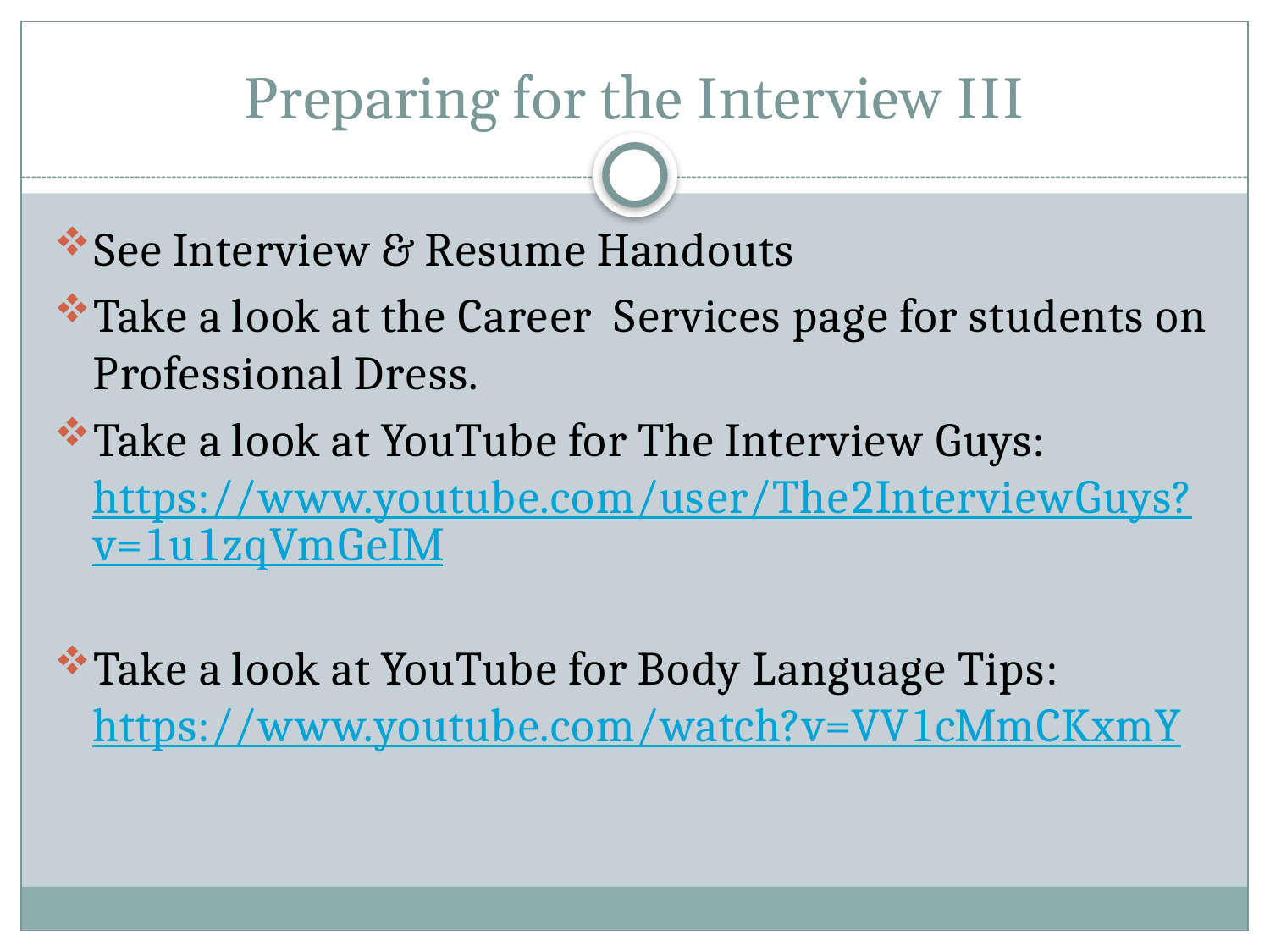

# Preparing for the Interview III
See Interview & Resume Handouts
Take a look at the Career  Services page for students on Professional Dress.
Take a look at YouTube for The Interview Guys: https://www.youtube.com/user/The2InterviewGuys?v=1u1zqVmGeIM
Take a look at YouTube for Body Language Tips: https://www.youtube.com/watch?v=VV1cMmCKxmY